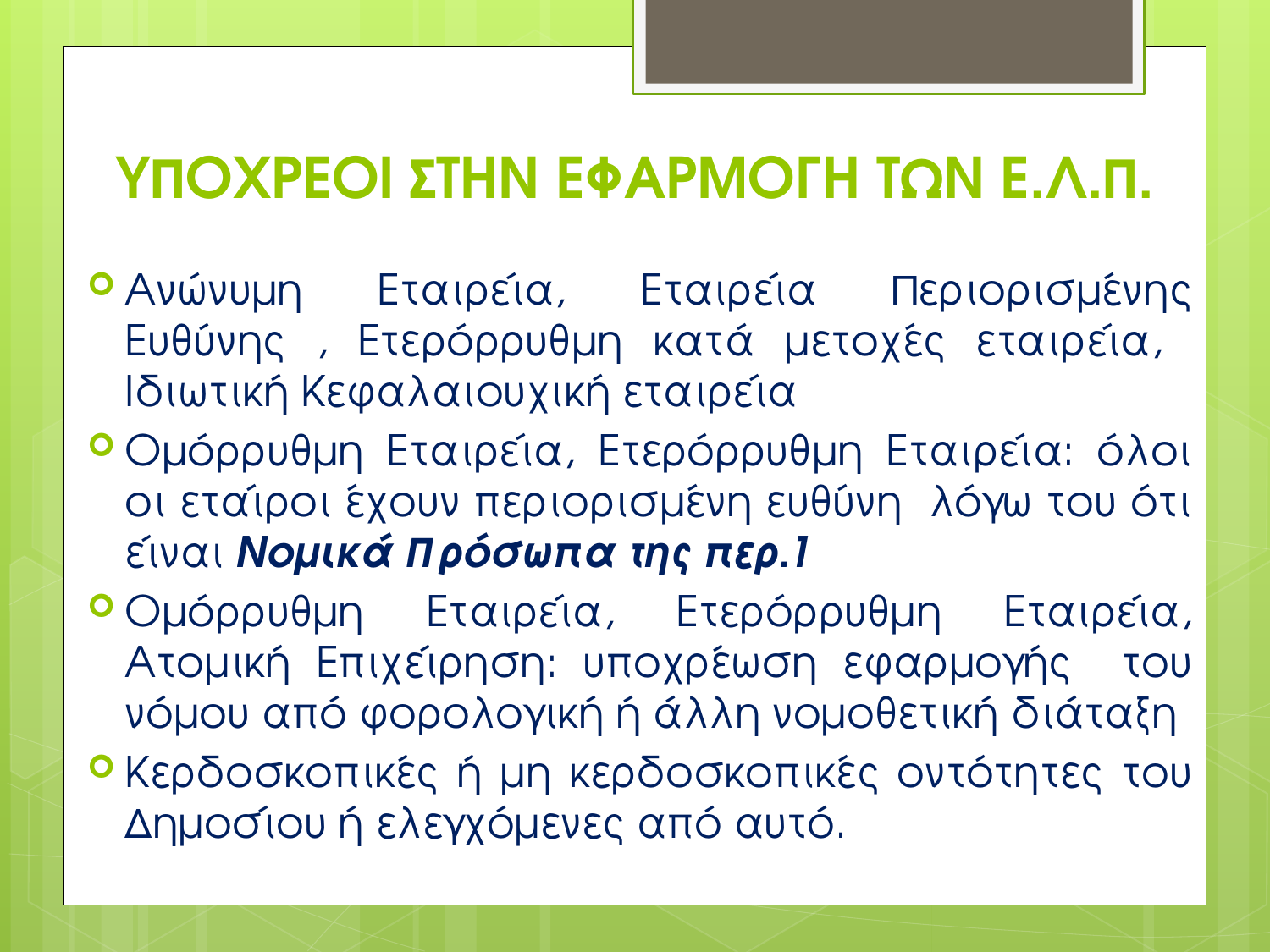

# ΥΠΟΧΡΕΟΙ ΣΤΗΝ ΕΦΑΡΜΟΓΗ ΤΩΝ Ε.Λ.Π.
Ανώνυμη Εταιρεία, Εταιρεία Περιορισμένης Ευθύνης , Ετερόρρυθμη κατά μετοχές εταιρεία,  Ιδιωτική Κεφαλαιουχική εταιρεία
Ομόρρυθμη Εταιρεία, Ετερόρρυθμη Εταιρεία: όλοι οι εταίροι έχουν περιορισμένη ευθύνη  λόγω του ότι είναι Νομικά Πρόσωπα της περ.1
Ομόρρυθμη Εταιρεία, Ετερόρρυθμη Εταιρεία, Ατομική Επιχείρηση: υποχρέωση εφαρμογής  του νόμου από φορολογική ή άλλη νομοθετική διάταξη
Κερδοσκοπικές ή μη κερδοσκοπικές οντότητες του Δημοσίου ή ελεγχόμενες από αυτό.